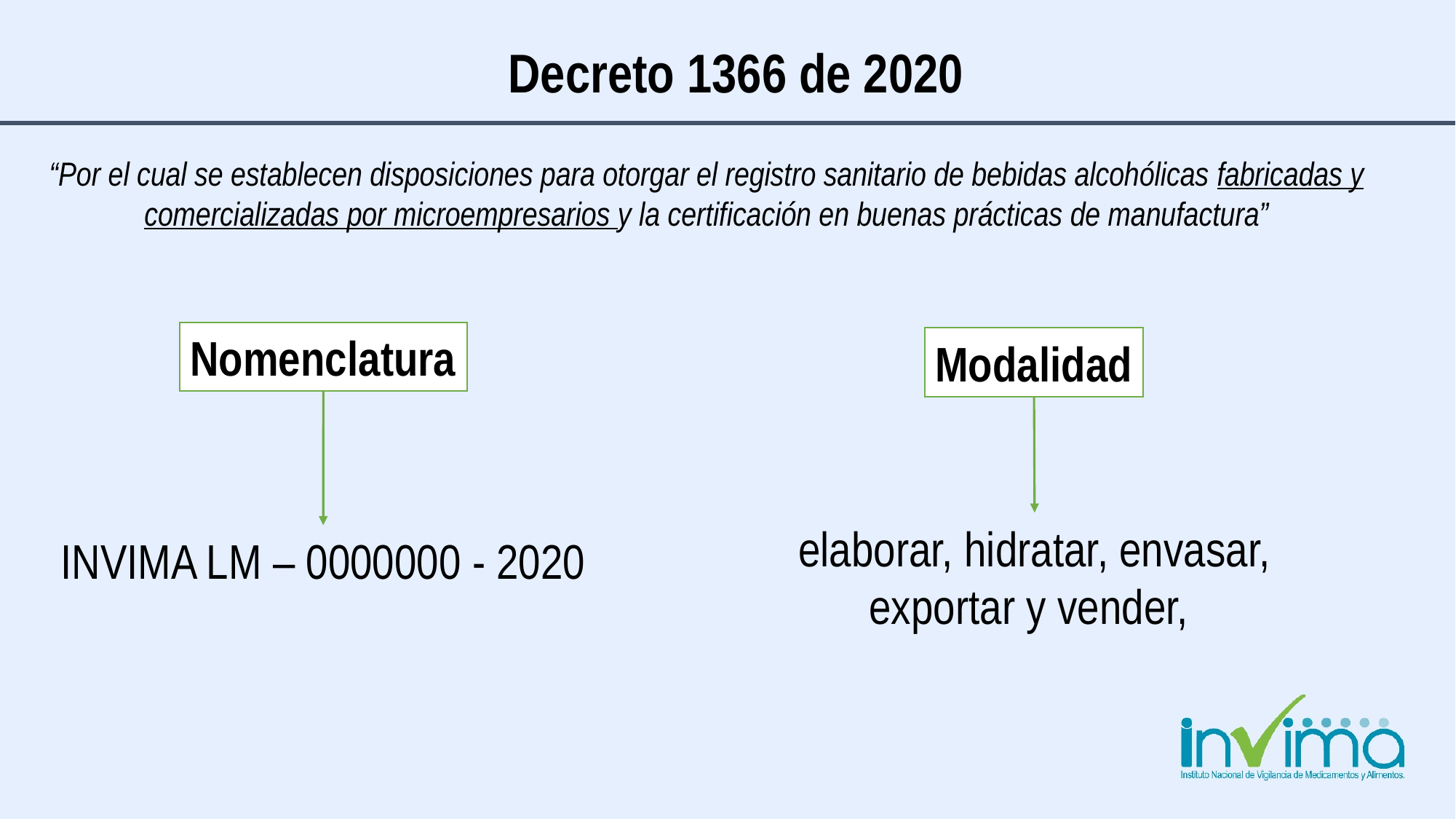

Decreto 1366 de 2020

“Por el cual se establecen disposiciones para otorgar el registro sanitario de bebidas alcohólicas fabricadas y comercializadas por microempresarios y la certificación en buenas prácticas de manufactura”
Nomenclatura
Modalidad
elaborar, hidratar, envasar, exportar y vender,
INVIMA LM – 0000000 - 2020